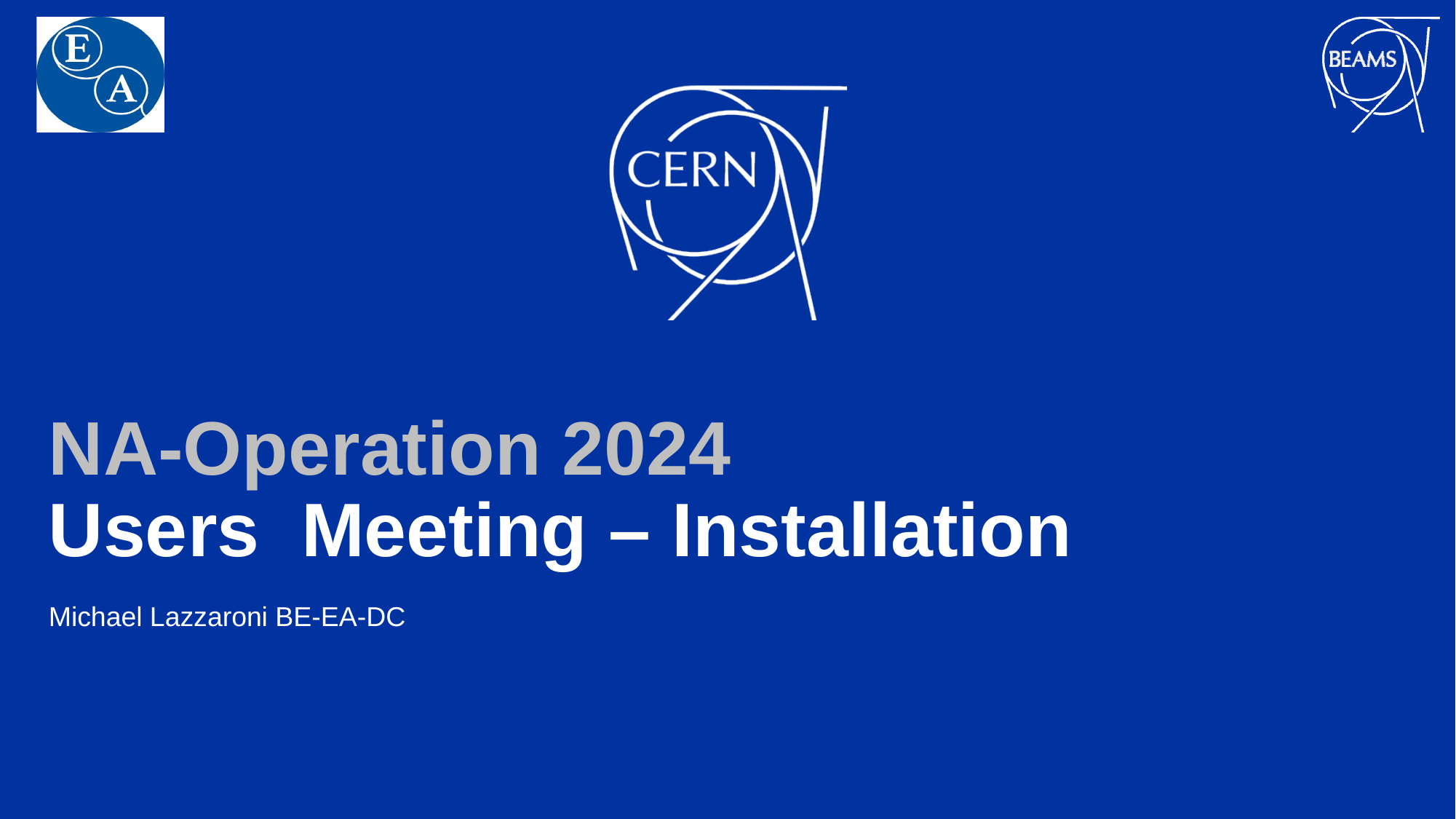

# NA-Operation 2024 Users  Meeting – Installation
Michael Lazzaroni BE-EA-DC